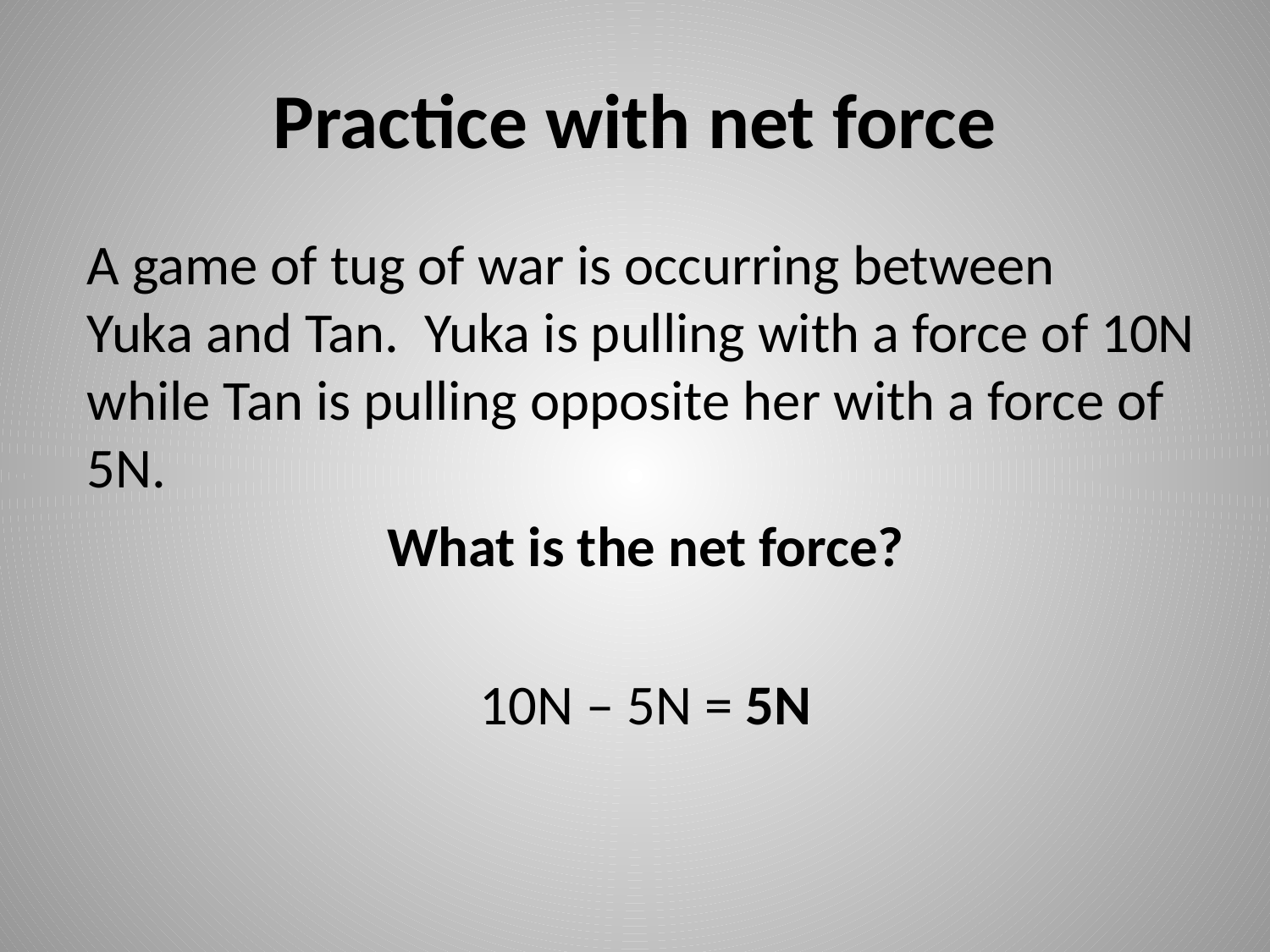

# Practice with net force
A game of tug of war is occurring between     Yuka and Tan.  Yuka is pulling with a force of 10N while Tan is pulling opposite her with a force of 5N.
What is the net force?

10N – 5N = 5N